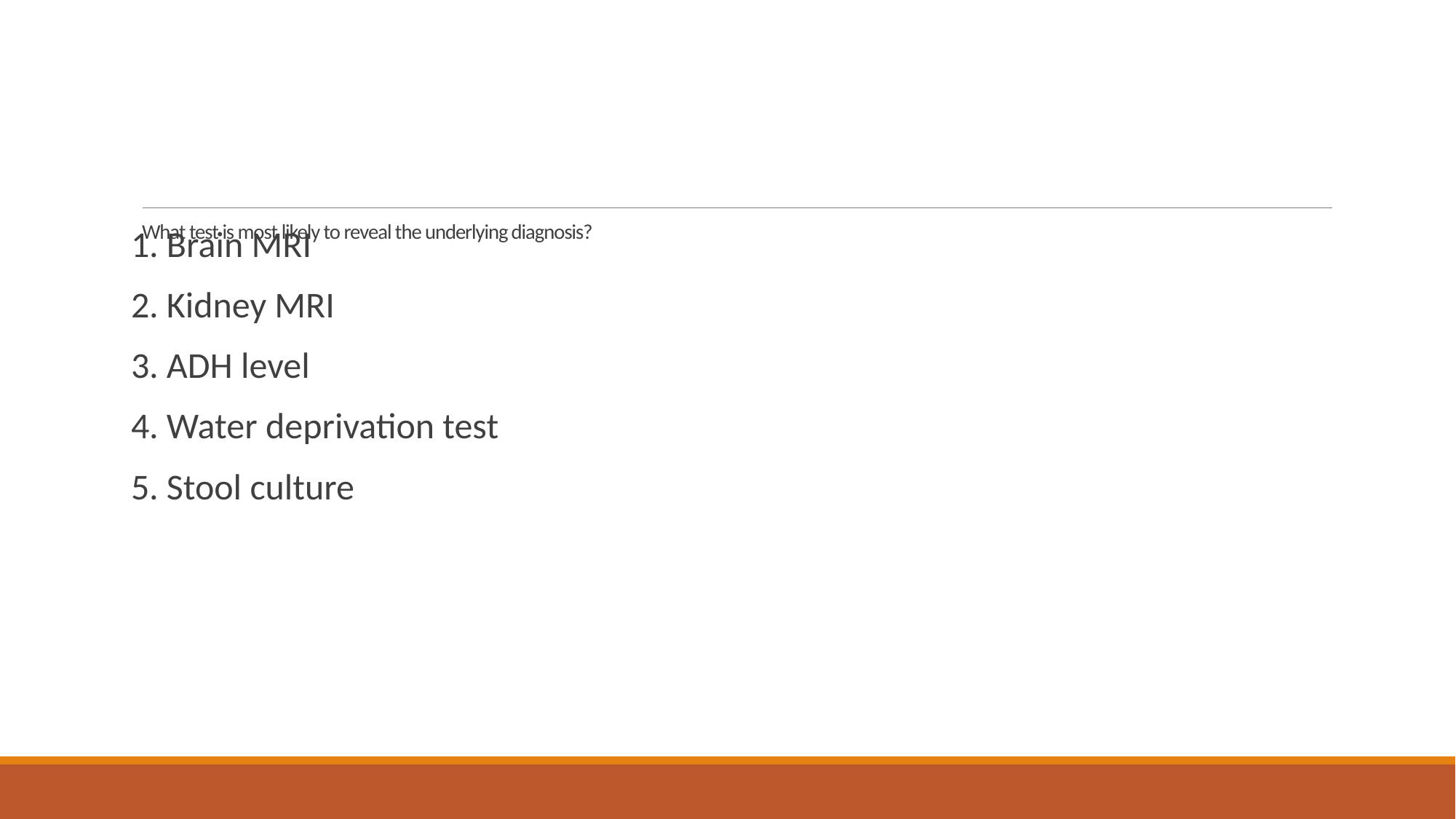

# What test is most likely to reveal the underlying diagnosis?
1. Brain MRI
2. Kidney MRI
3. ADH level
4. Water deprivation test
5. Stool culture